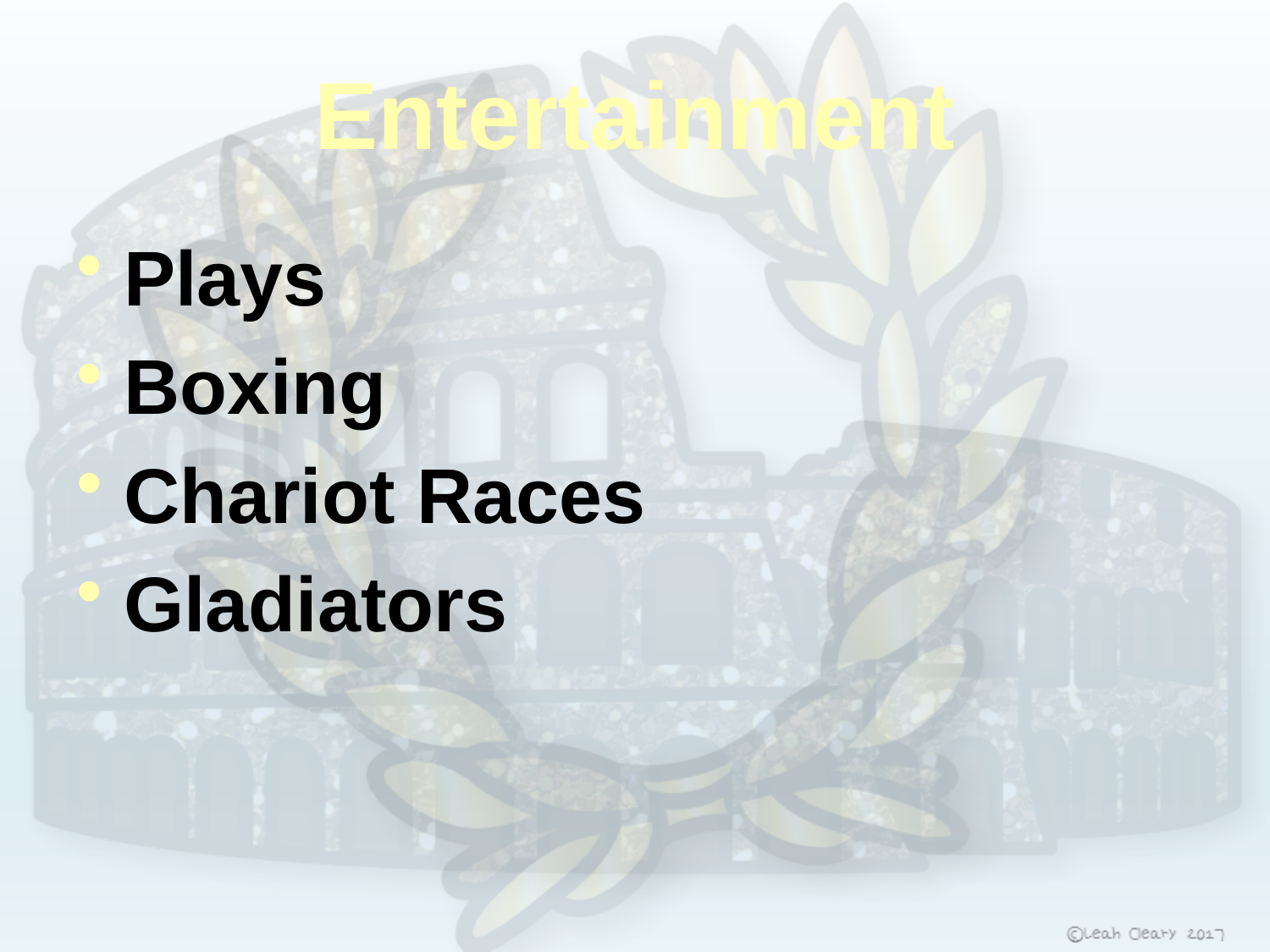

# Entertainment
Plays
Boxing
Chariot Races
Gladiators